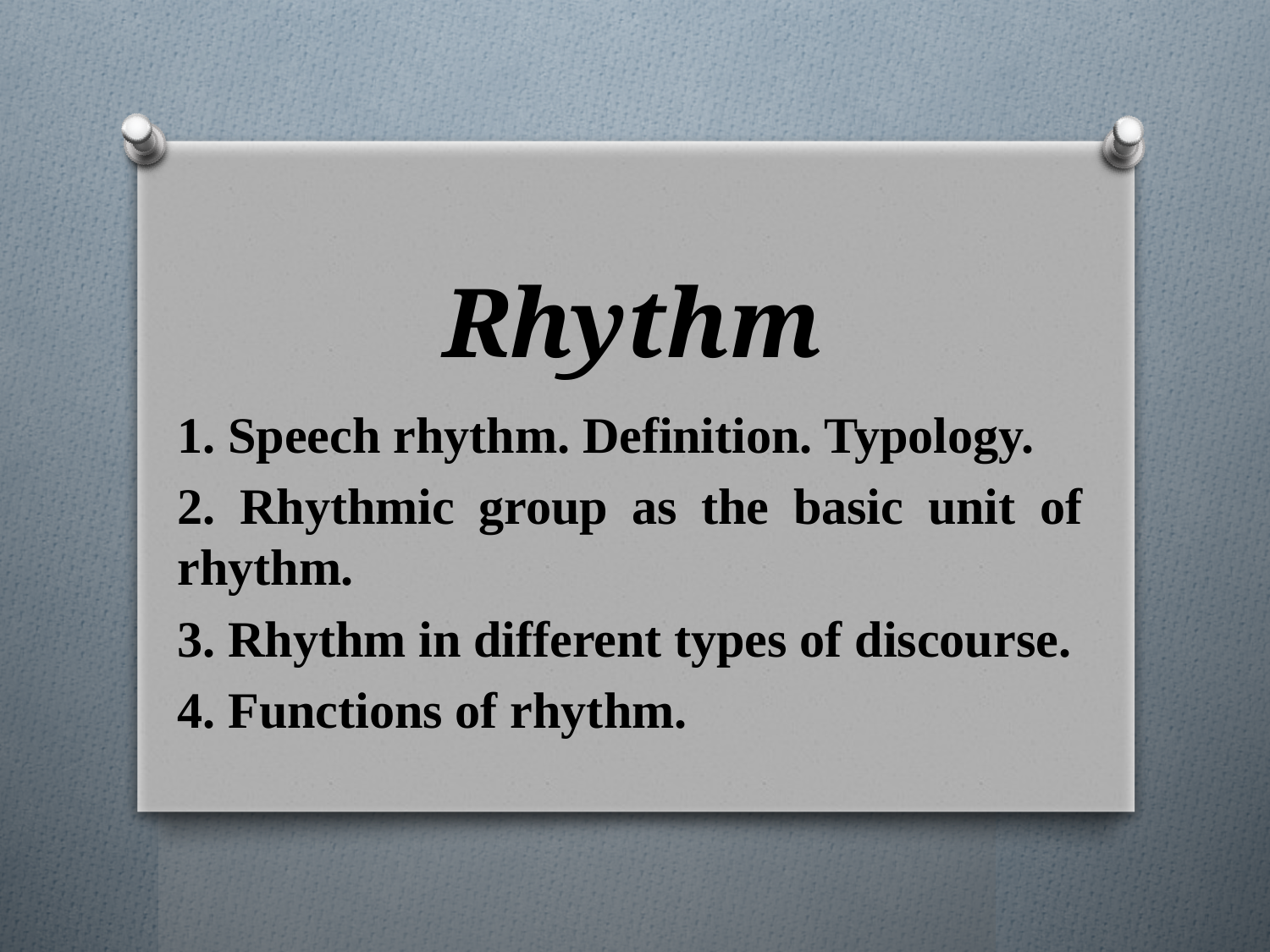

# Rhythm
1. Speech rhythm. Definition. Typology.
2. Rhythmic group as the basic unit of rhythm.
3. Rhythm in different types of discourse.
4. Functions of rhythm.